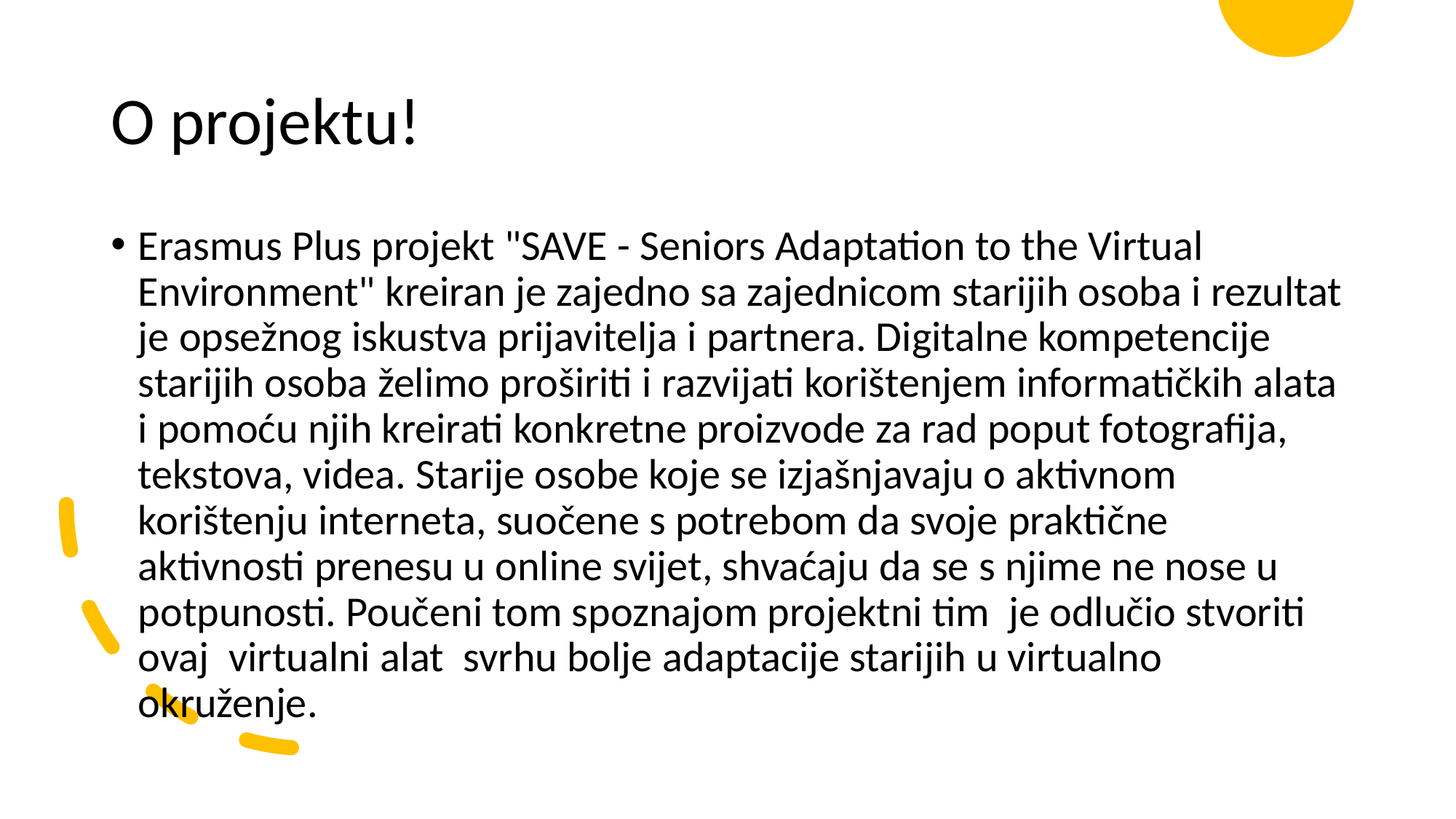

# O projektu!
Erasmus Plus projekt "SAVE - Seniors Adaptation to the Virtual Environment" kreiran je zajedno sa zajednicom starijih osoba i rezultat je opsežnog iskustva prijavitelja i partnera. Digitalne kompetencije starijih osoba želimo proširiti i razvijati korištenjem informatičkih alata i pomoću njih kreirati konkretne proizvode za rad poput fotografija, tekstova, videa. Starije osobe koje se izjašnjavaju o aktivnom korištenju interneta, suočene s potrebom da svoje praktične aktivnosti prenesu u online svijet, shvaćaju da se s njime ne nose u potpunosti. Poučeni tom spoznajom projektni tim  je odlučio stvoriti ovaj  virtualni alat  svrhu bolje adaptacije starijih u virtualno okruženje.